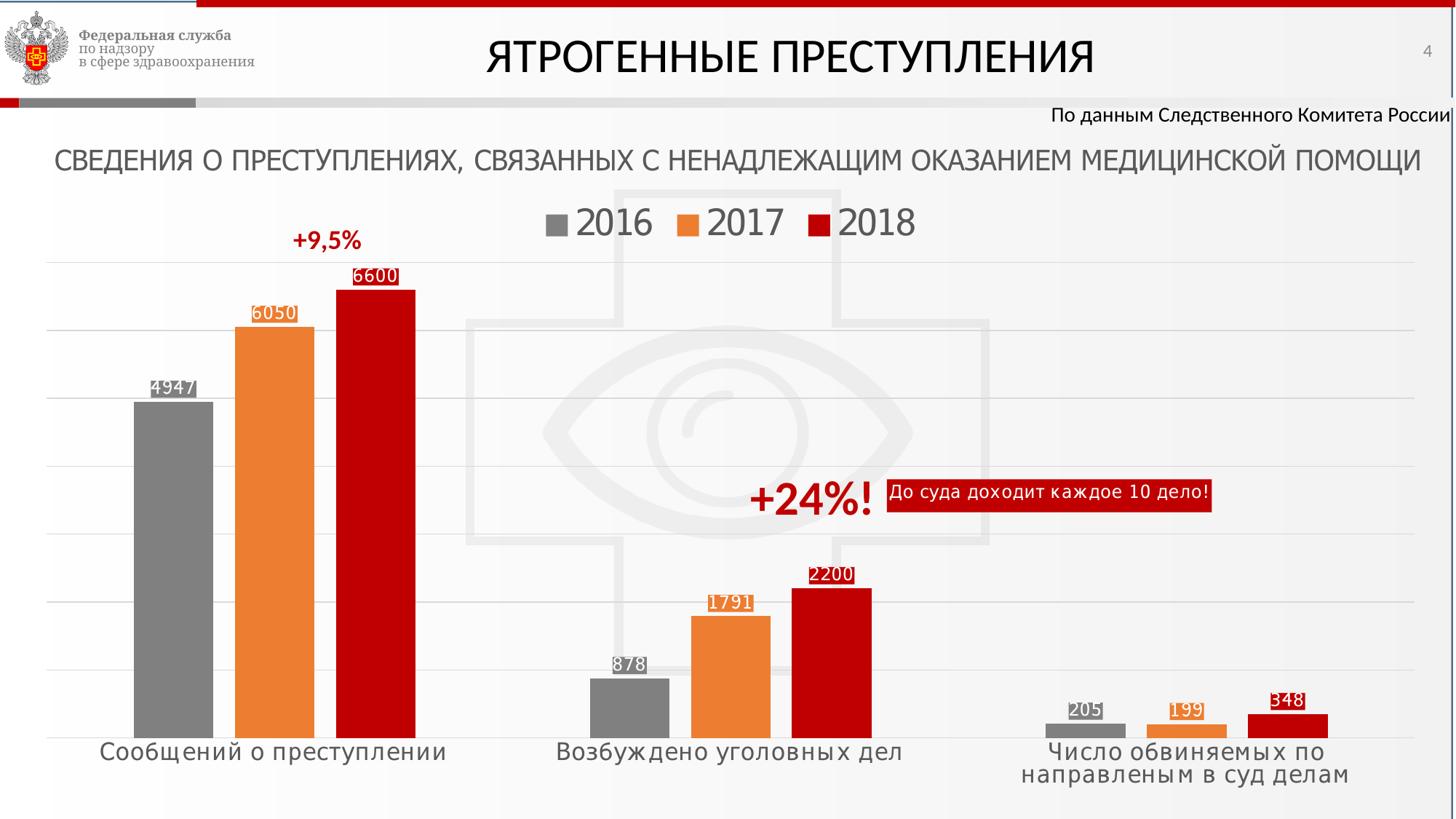

ЯТРОГЕННЫЕ ПРЕСТУПЛЕНИЯ
4
По данным Следственного Комитета России
СВЕДЕНИЯ О ПРЕСТУПЛЕНИЯХ, СВЯЗАННЫХ С НЕНАДЛЕЖАЩИМ ОКАЗАНИЕМ МЕДИЦИНСКОЙ ПОМОЩИ

### Chart

| Category | 2016 | 2017 | 2018 |
|---|---|---|---|
| Сообщений о преступлении | 4947.0 | 6050.0 | 6600.0 |
| Возбуждено уголовных дел | 878.0 | 1791.0 | 2200.0 |
| Число обвиняемых по направленым в суд делам | 205.0 | 199.0 | 348.0 |
+9,5%
+24%!